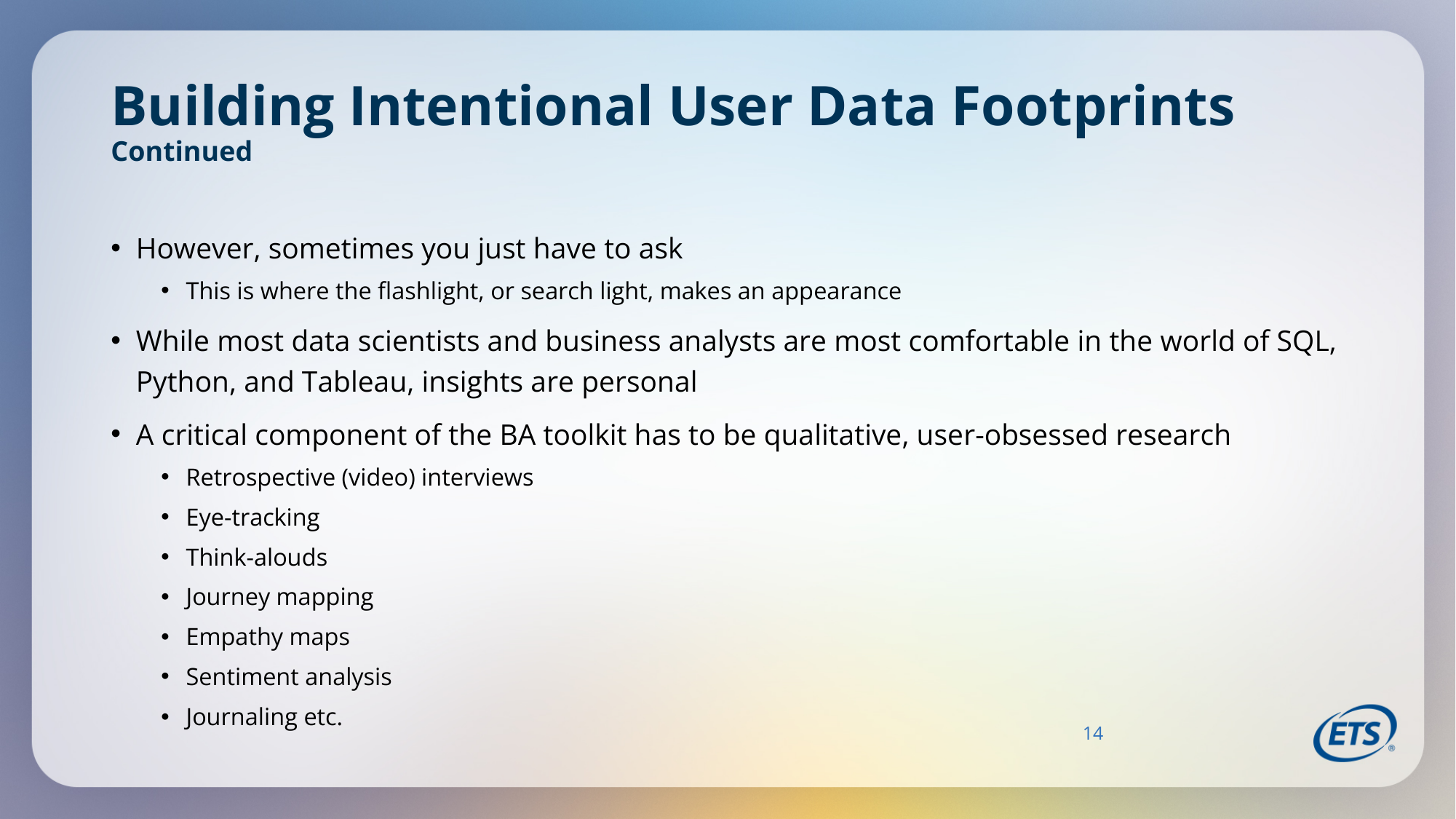

# Building Intentional User Data Footprints Continued
However, sometimes you just have to ask
This is where the flashlight, or search light, makes an appearance
While most data scientists and business analysts are most comfortable in the world of SQL, Python, and Tableau, insights are personal
A critical component of the BA toolkit has to be qualitative, user-obsessed research
Retrospective (video) interviews
Eye-tracking
Think-alouds
Journey mapping
Empathy maps
Sentiment analysis
Journaling etc.

14